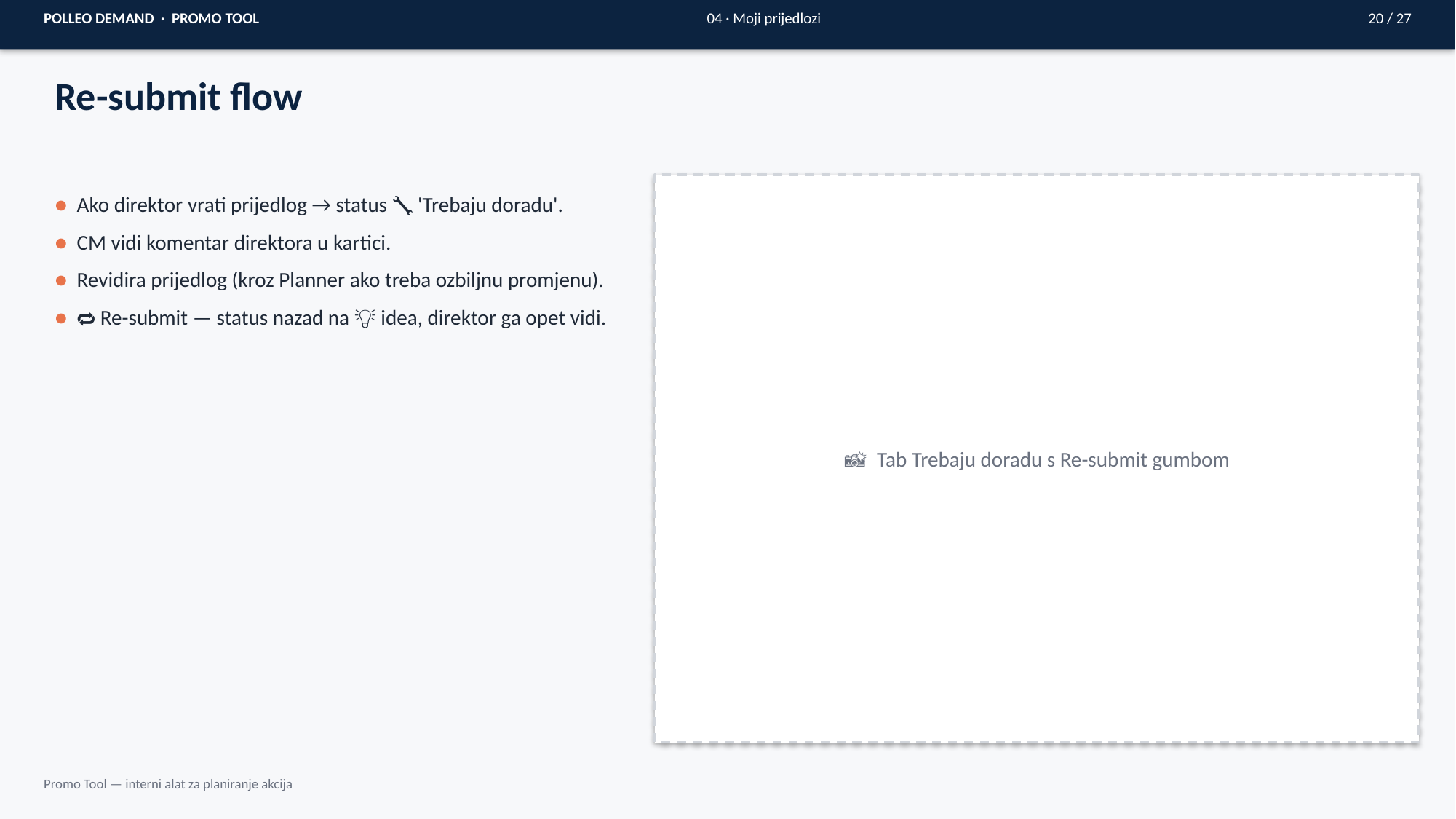

POLLEO DEMAND  ·  PROMO TOOL
04 · Moji prijedlozi
20 / 27
Re-submit flow
📸  Tab Trebaju doradu s Re-submit gumbom
●  Ako direktor vrati prijedlog → status 🔧 'Trebaju doradu'.
●  CM vidi komentar direktora u kartici.
●  Revidira prijedlog (kroz Planner ako treba ozbiljnu promjenu).
●  🔁 Re-submit — status nazad na 💡 idea, direktor ga opet vidi.
Promo Tool — interni alat za planiranje akcija